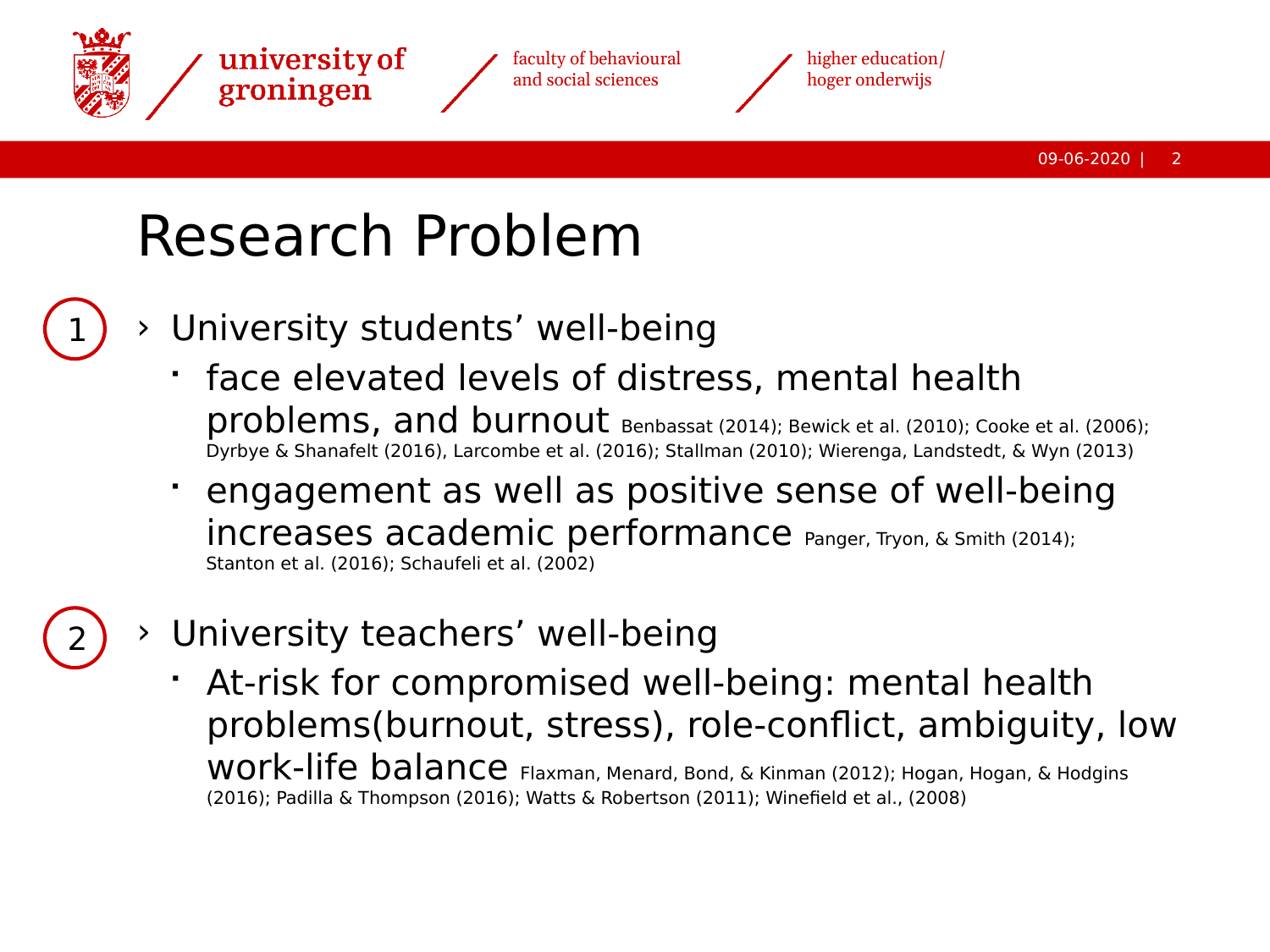

# Research Problem
University students’ well-being
face elevated levels of distress, mental health problems, and burnout Benbassat (2014); Bewick et al. (2010); Cooke et al. (2006); Dyrbye & Shanafelt (2016), Larcombe et al. (2016); Stallman (2010); Wierenga, Landstedt, & Wyn (2013)
engagement as well as positive sense of well-being increases academic performance Panger, Tryon, & Smith (2014);
Stanton et al. (2016); Schaufeli et al. (2002)

1

University teachers’ well-being
At-risk for compromised well-being: mental health problems(burnout, stress), role-conflict, ambiguity, low work-life balance Flaxman, Menard, Bond, & Kinman (2012); Hogan, Hogan, & Hodgins (2016); Padilla & Thompson (2016); Watts & Robertson (2011); Winefield et al., (2008)

2